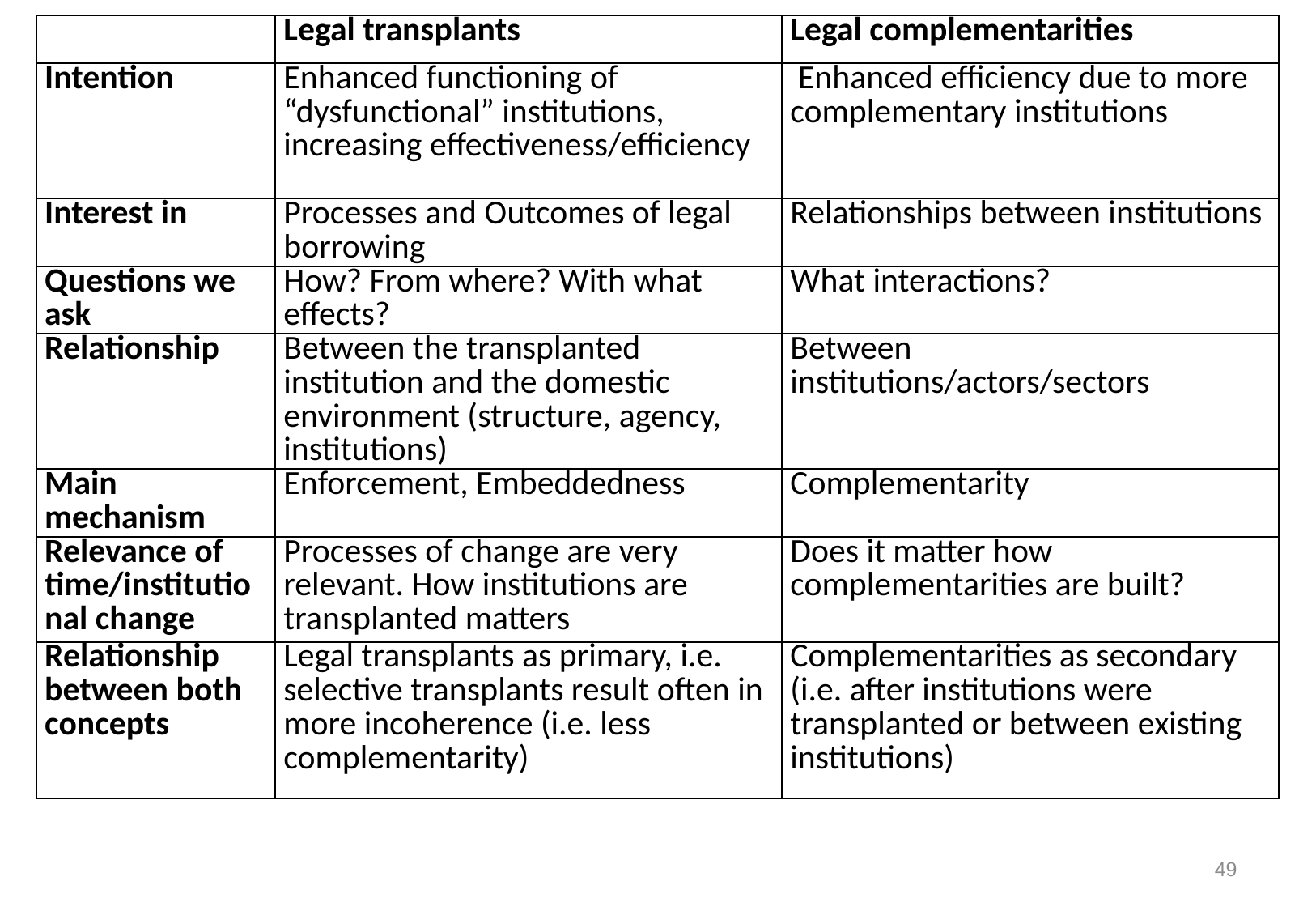

|  | Legal transplants | Legal complementarities |
| --- | --- | --- |
| Intention | Enhanced functioning of “dysfunctional” institutions, increasing effectiveness/efficiency | Enhanced efficiency due to more complementary institutions |
| Interest in | Processes and Outcomes of legal borrowing | Relationships between institutions |
| Questions we ask | How? From where? With what effects? | What interactions? |
| Relationship | Between the transplanted institution and the domestic environment (structure, agency, institutions) | Between institutions/actors/sectors |
| Main mechanism | Enforcement, Embeddedness | Complementarity |
| Relevance of time/institutional change | Processes of change are very relevant. How institutions are transplanted matters | Does it matter how complementarities are built? |
| Relationship between both concepts | Legal transplants as primary, i.e. selective transplants result often in more incoherence (i.e. less complementarity) | Complementarities as secondary (i.e. after institutions were transplanted or between existing institutions) |

49